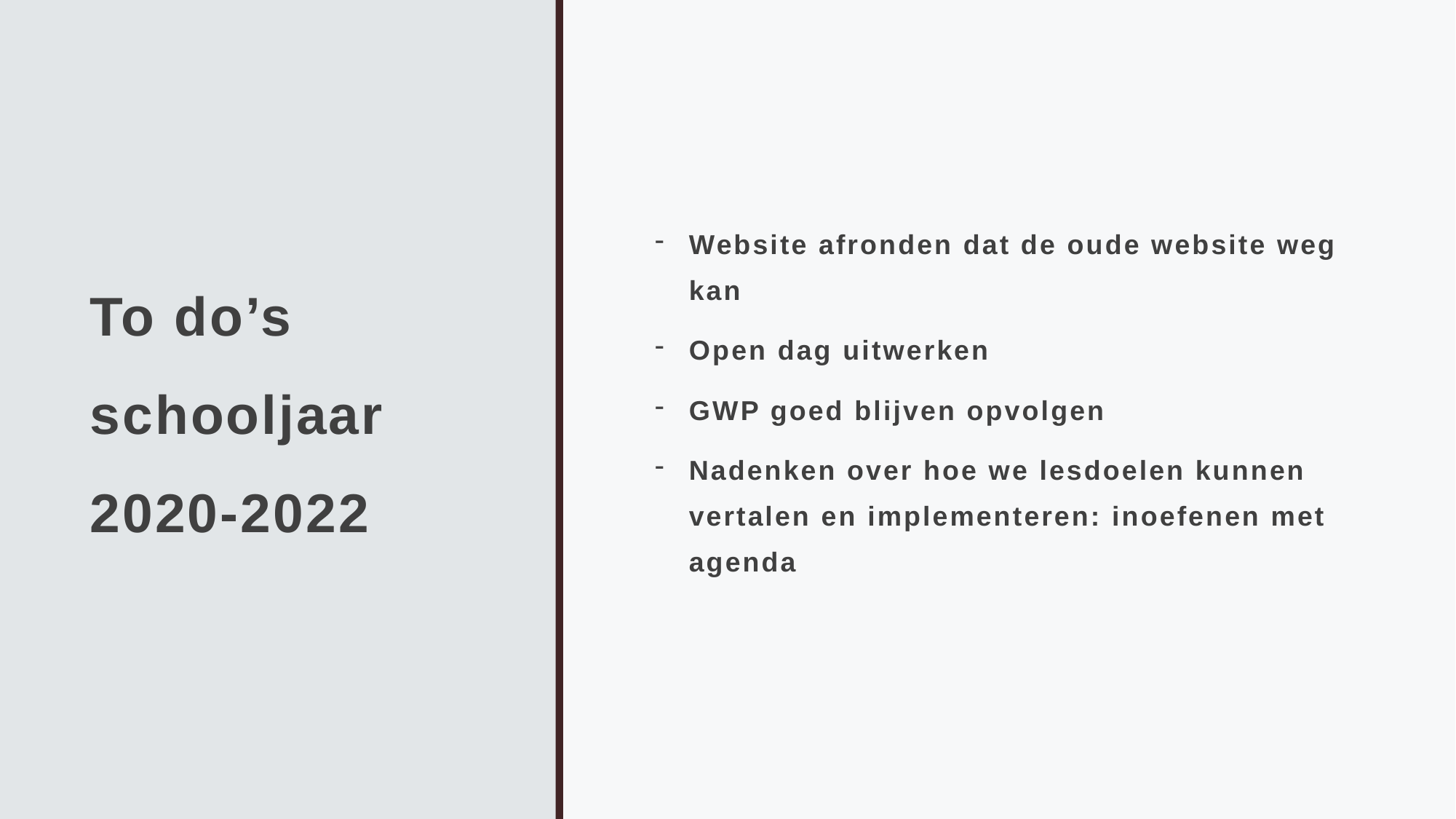

# To do’s schooljaar 2020-2022
Website afronden dat de oude website weg kan
Open dag uitwerken
GWP goed blijven opvolgen
Nadenken over hoe we lesdoelen kunnen vertalen en implementeren: inoefenen met agenda